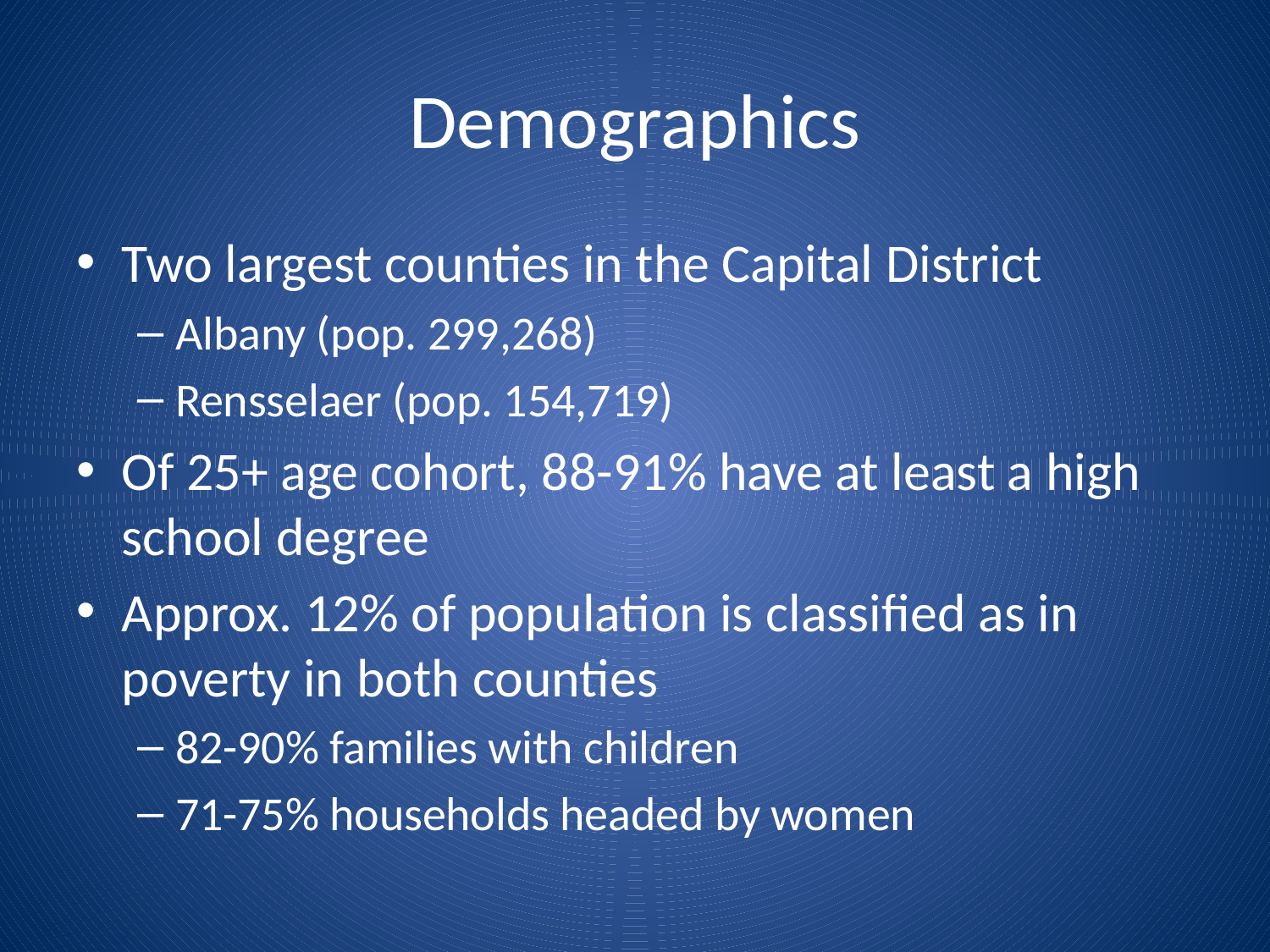

# Demographics
Two largest counties in the Capital District
Albany (pop. 299,268)
Rensselaer (pop. 154,719)
Of 25+ age cohort, 88-91% have at least a high school degree
Approx. 12% of population is classified as in poverty in both counties
82-90% families with children
71-75% households headed by women